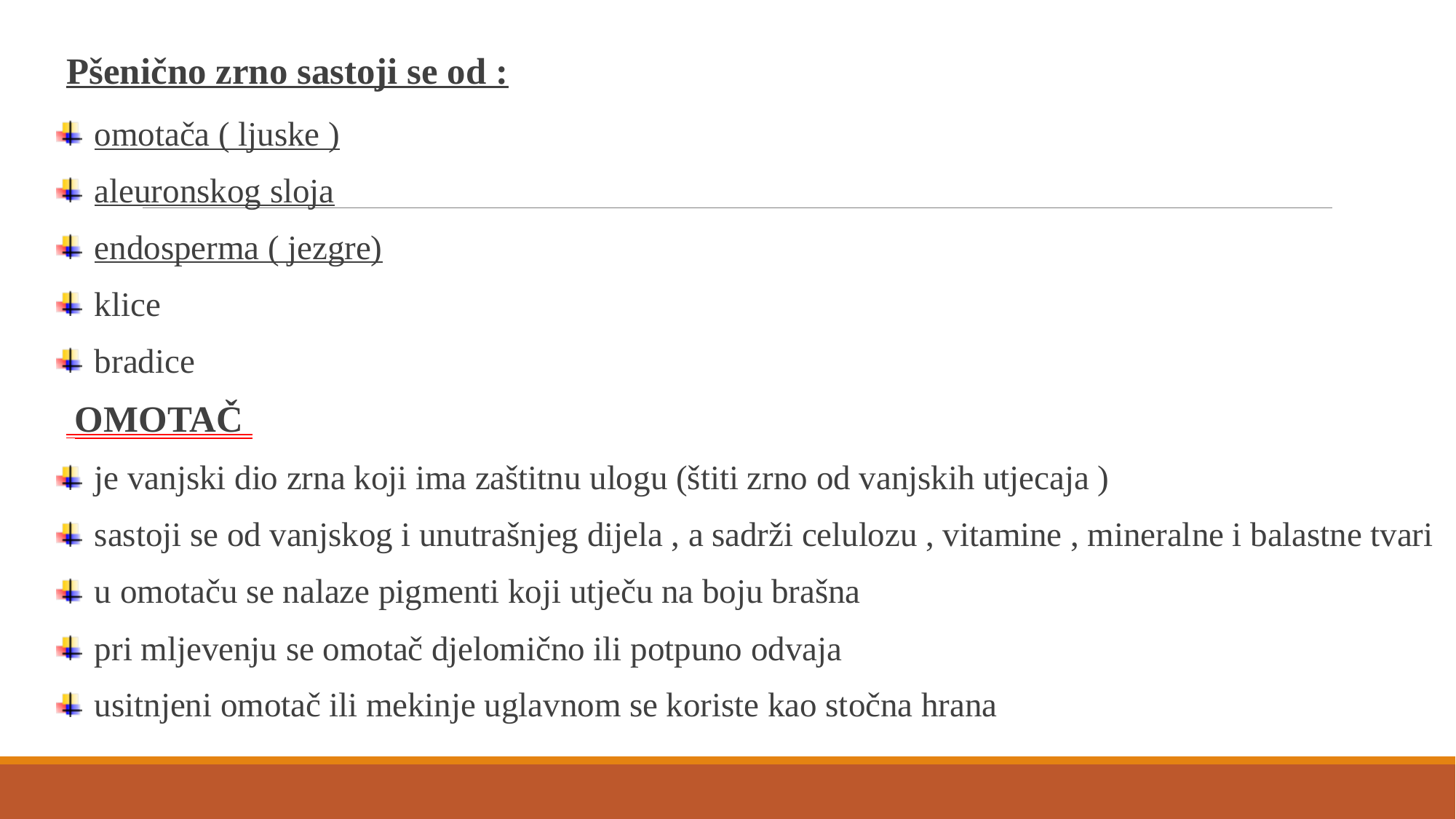

Pšenično zrno sastoji se od :
omotača ( ljuske )
aleuronskog sloja
endosperma ( jezgre)
klice
bradice
 OMOTAČ
je vanjski dio zrna koji ima zaštitnu ulogu (štiti zrno od vanjskih utjecaja )
sastoji se od vanjskog i unutrašnjeg dijela , a sadrži celulozu , vitamine , mineralne i balastne tvari
u omotaču se nalaze pigmenti koji utječu na boju brašna
pri mljevenju se omotač djelomično ili potpuno odvaja
usitnjeni omotač ili mekinje uglavnom se koriste kao stočna hrana